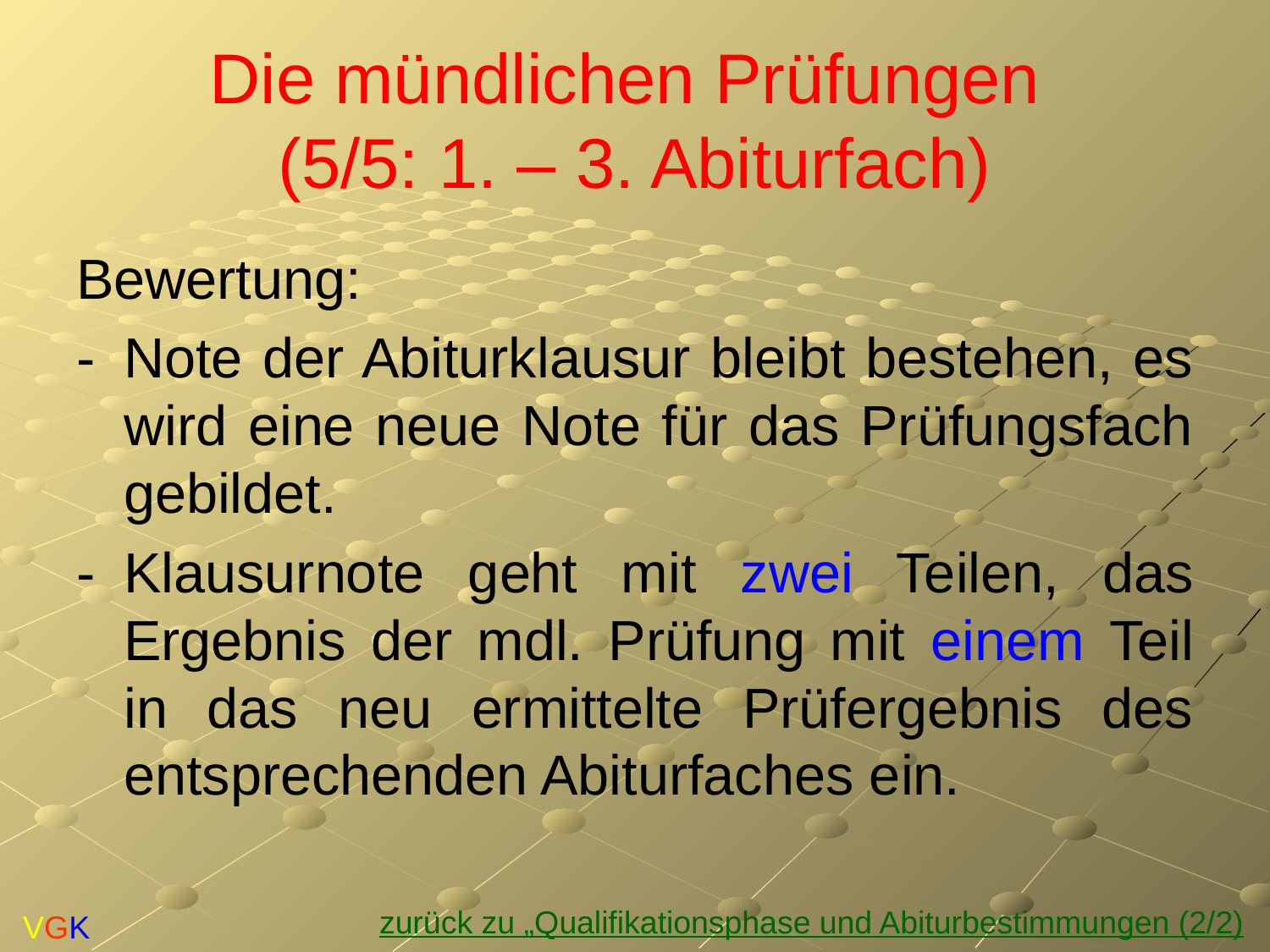

# Die mündlichen Prüfungen (5/5: 1. – 3. Abiturfach)
Bewertung:
-	Note der Abiturklausur bleibt bestehen, es wird eine neue Note für das Prüfungsfach gebildet.
-	Klausurnote geht mit zwei Teilen, das Ergebnis der mdl. Prüfung mit einem Teil in das neu ermittelte Prüfergebnis des entsprechenden Abiturfaches ein.

zurück zu „Qualifikationsphase und Abiturbestimmungen (2/2)
VGK